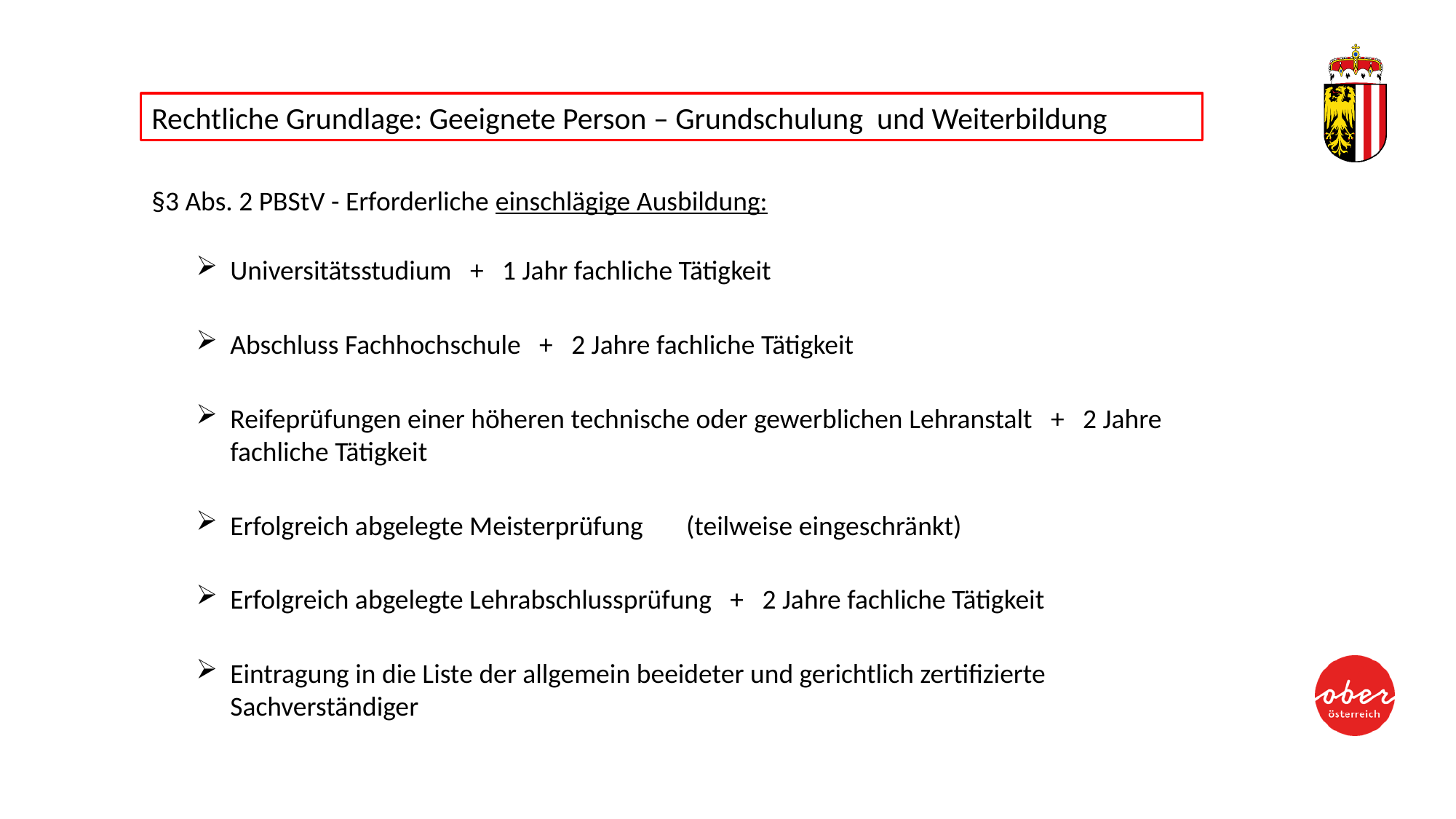

Rechtliche Grundlage: Geeignete Person – Grundschulung  und Weiterbildung
§3 Abs. 2 PBStV - Erforderliche einschlägige Ausbildung:
Universitätsstudium   +   1 Jahr fachliche Tätigkeit
Abschluss Fachhochschule   +   2 Jahre fachliche Tätigkeit
Reifeprüfungen einer höheren technische oder gewerblichen Lehranstalt   +   2 Jahre fachliche Tätigkeit
Erfolgreich abgelegte Meisterprüfung       (teilweise eingeschränkt)
Erfolgreich abgelegte Lehrabschlussprüfung   +   2 Jahre fachliche Tätigkeit
Eintragung in die Liste der allgemein beeideter und gerichtlich zertifizierte Sachverständiger